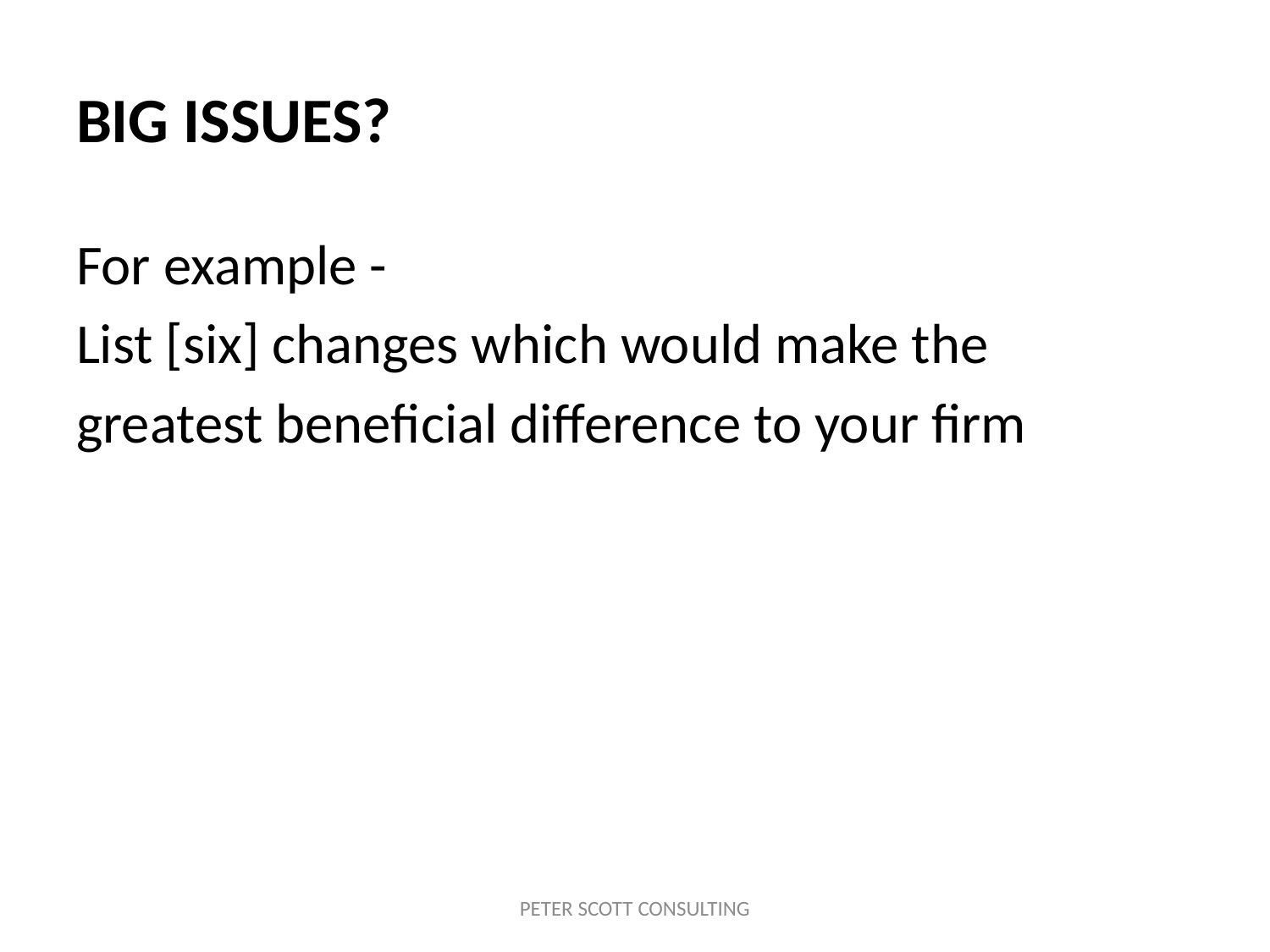

# BIG ISSUES?
For example -
List [six] changes which would make the
greatest beneficial difference to your firm
PETER SCOTT CONSULTING